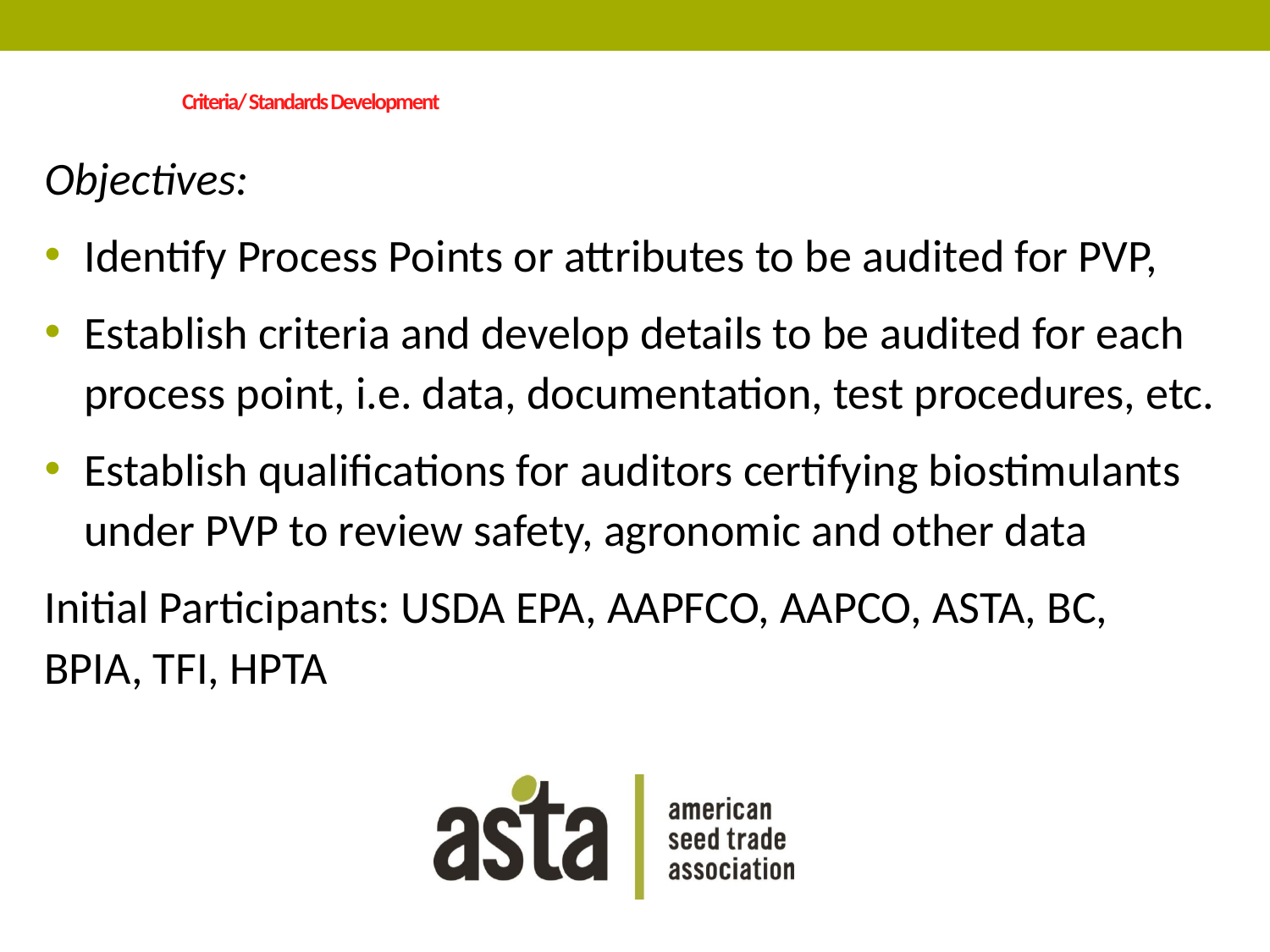

# Criteria/ Standards Development
Objectives:
Identify Process Points or attributes to be audited for PVP,
Establish criteria and develop details to be audited for each process point, i.e. data, documentation, test procedures, etc.
Establish qualifications for auditors certifying biostimulants under PVP to review safety, agronomic and other data
Initial Participants: USDA EPA, AAPFCO, AAPCO, ASTA, BC, BPIA, TFI, HPTA